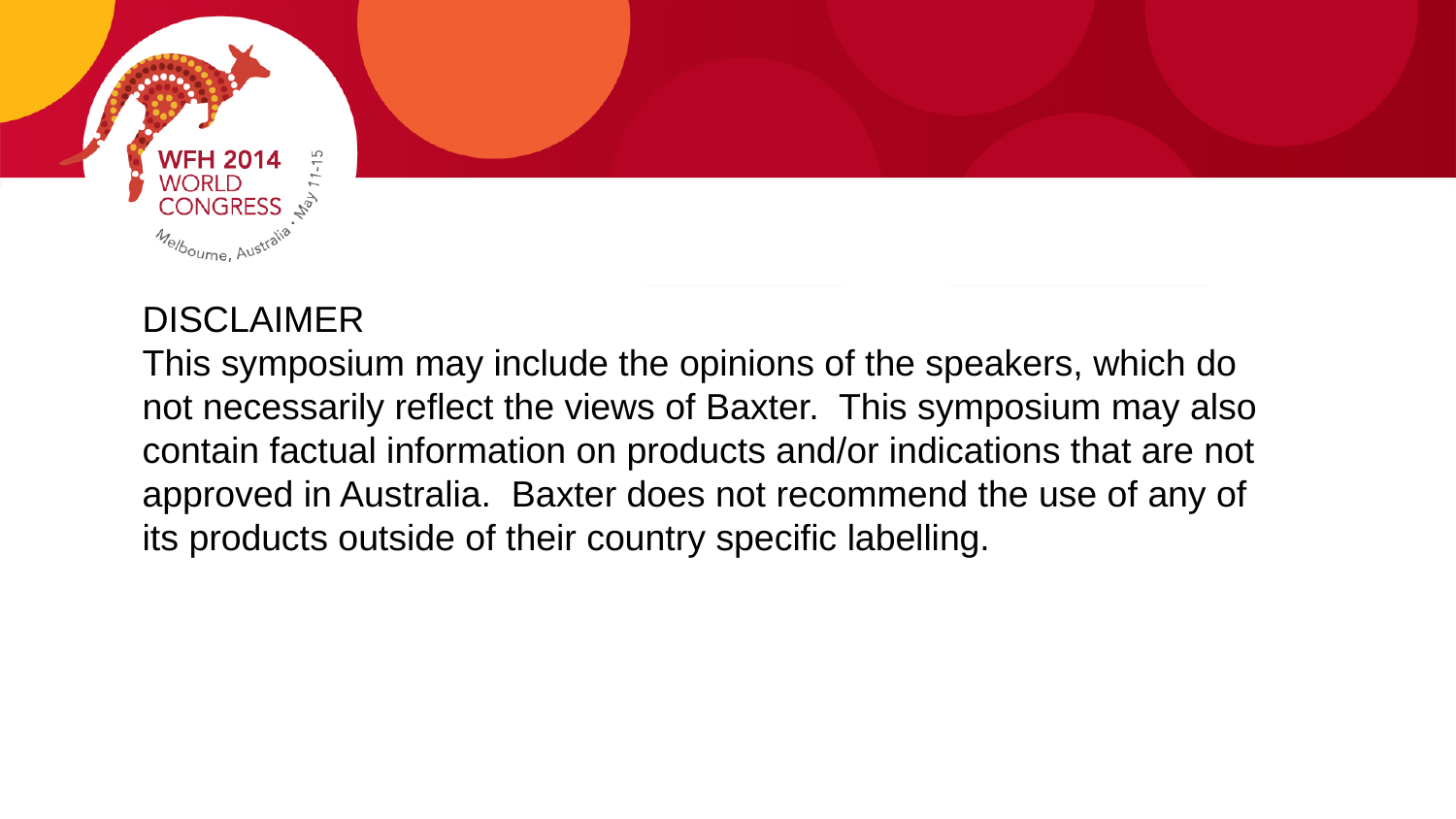

DISCLAIMER
This symposium may include the opinions of the speakers, which do not necessarily reflect the views of Baxter.  This symposium may also contain factual information on products and/or indications that are not approved in Australia.  Baxter does not recommend the use of any of its products outside of their country specific labelling.